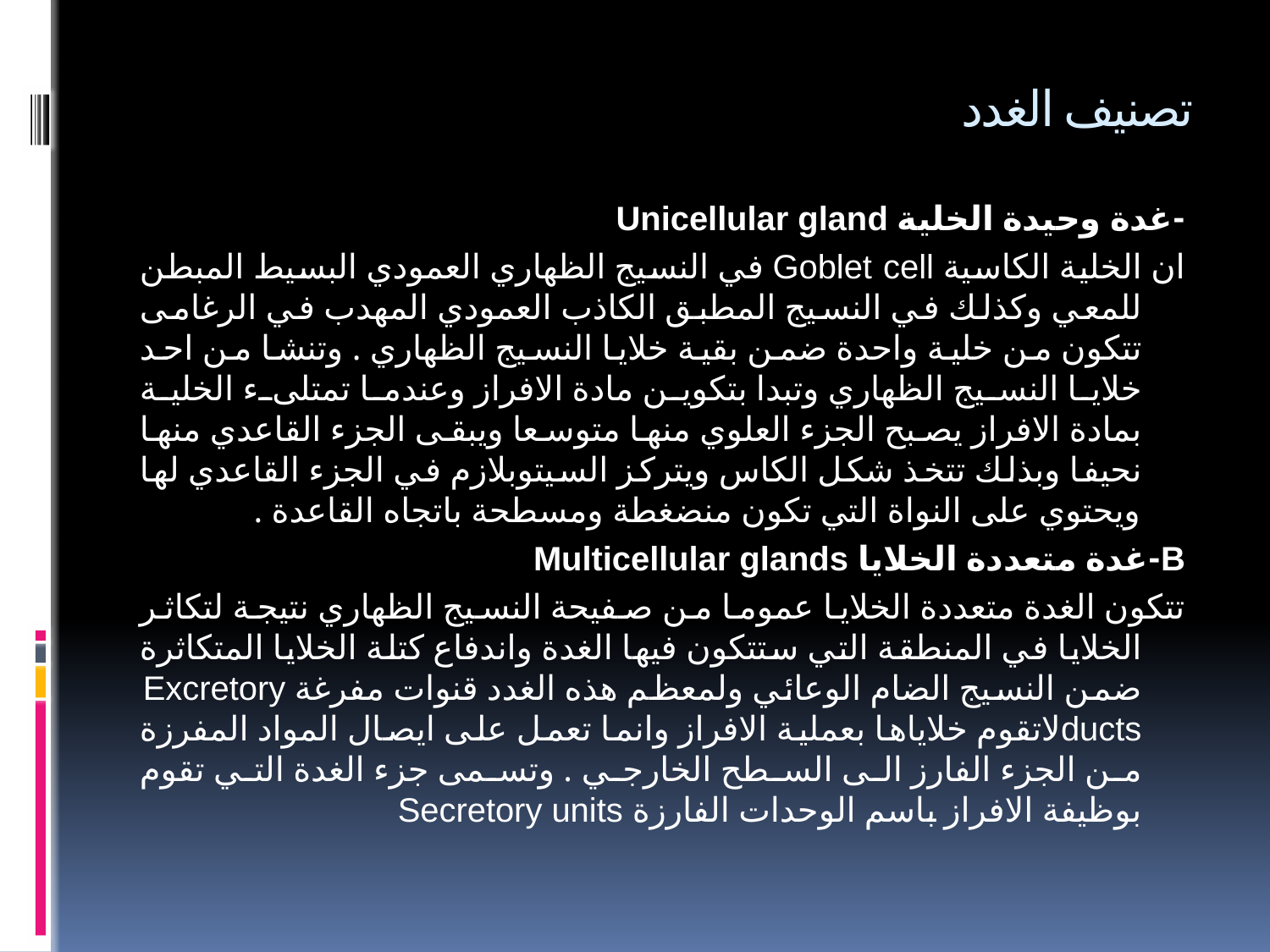

# تصنيف الغدد
-غدة وحيدة الخلية Unicellular gland
ان الخلية الكاسية Goblet cell في النسيج الظهاري العمودي البسيط المبطن للمعي وكذلك في النسيج المطبق الكاذب العمودي المهدب في الرغامى تتكون من خلية واحدة ضمن بقية خلايا النسيج الظهاري . وتنشا من احد خلايا النسيج الظهاري وتبدا بتكوين مادة الافراز وعندما تمتلىء الخلية بمادة الافراز يصبح الجزء العلوي منها متوسعا ويبقى الجزء القاعدي منها نحيفا وبذلك تتخذ شكل الكاس ويتركز السيتوبلازم في الجزء القاعدي لها ويحتوي على النواة التي تكون منضغطة ومسطحة باتجاه القاعدة .
B-غدة متعددة الخلايا Multicellular glands
تتكون الغدة متعددة الخلايا عموما من صفيحة النسيج الظهاري نتيجة لتكاثر الخلايا في المنطقة التي ستتكون فيها الغدة واندفاع كتلة الخلايا المتكاثرة ضمن النسيج الضام الوعائي ولمعظم هذه الغدد قنوات مفرغة Excretory ductsلاتقوم خلاياها بعملية الافراز وانما تعمل على ايصال المواد المفرزة من الجزء الفارز الى السطح الخارجي . وتسمى جزء الغدة التي تقوم بوظيفة الافراز باسم الوحدات الفارزة Secretory units